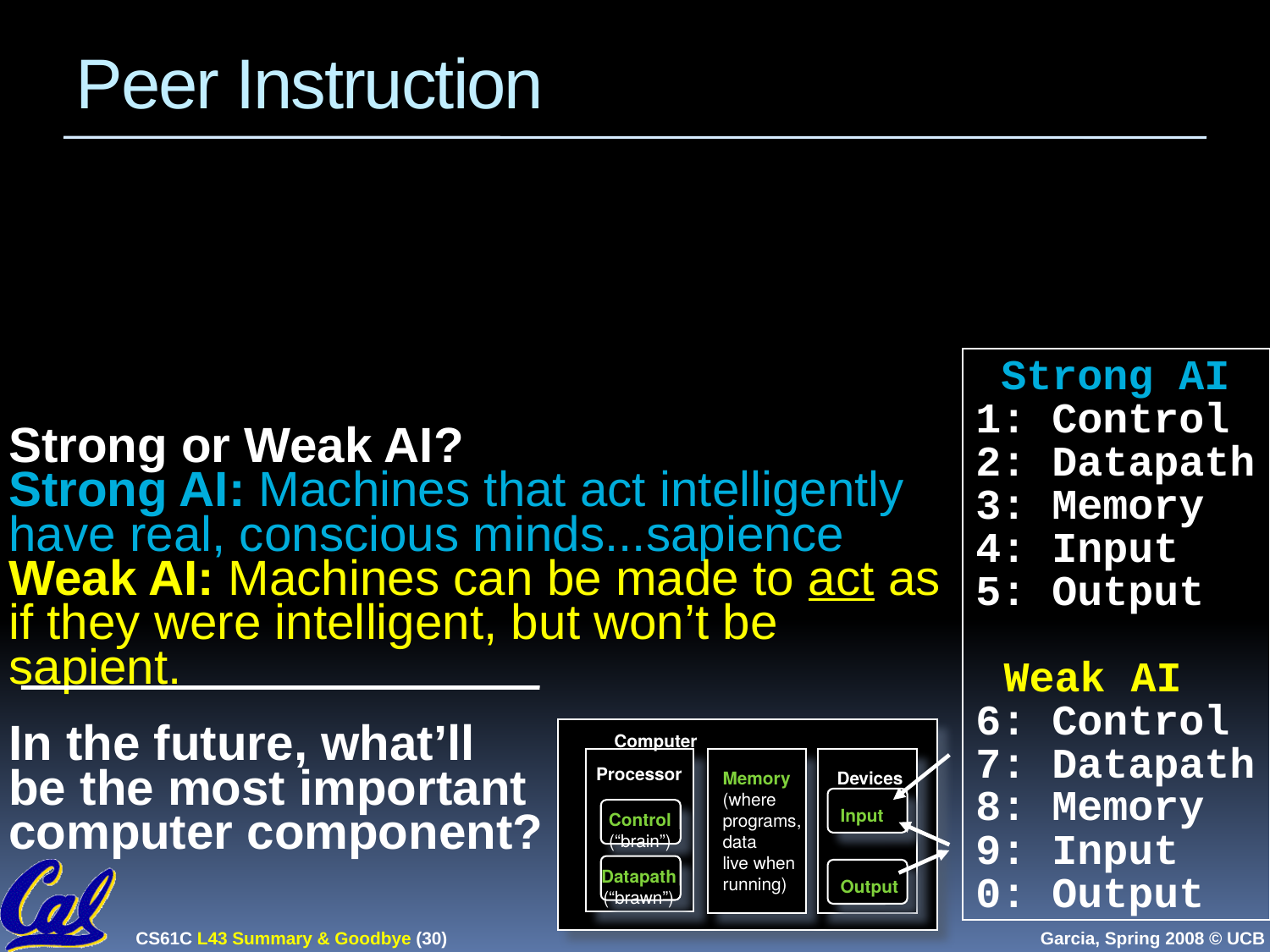

# Peer Instruction
 Strong AI
1: Control
2: Datapath
3: Memory
4: Input
5: Output
Weak AI
6: Control
7: Datapath
8: Memory
9: Input
0: Output
Strong or Weak AI?
Strong AI: Machines that act intelligently have real, conscious minds...sapience
Weak AI: Machines can be made to act as if they were intelligent, but won’t be sapient.
In the future, what’ll
be the most important
computer component?

Computer

 Processor

Memory
(where
programs,
data
live when
running)
Devices

Input
Control
(“brain”)

Datapath
(“brawn”)
Output